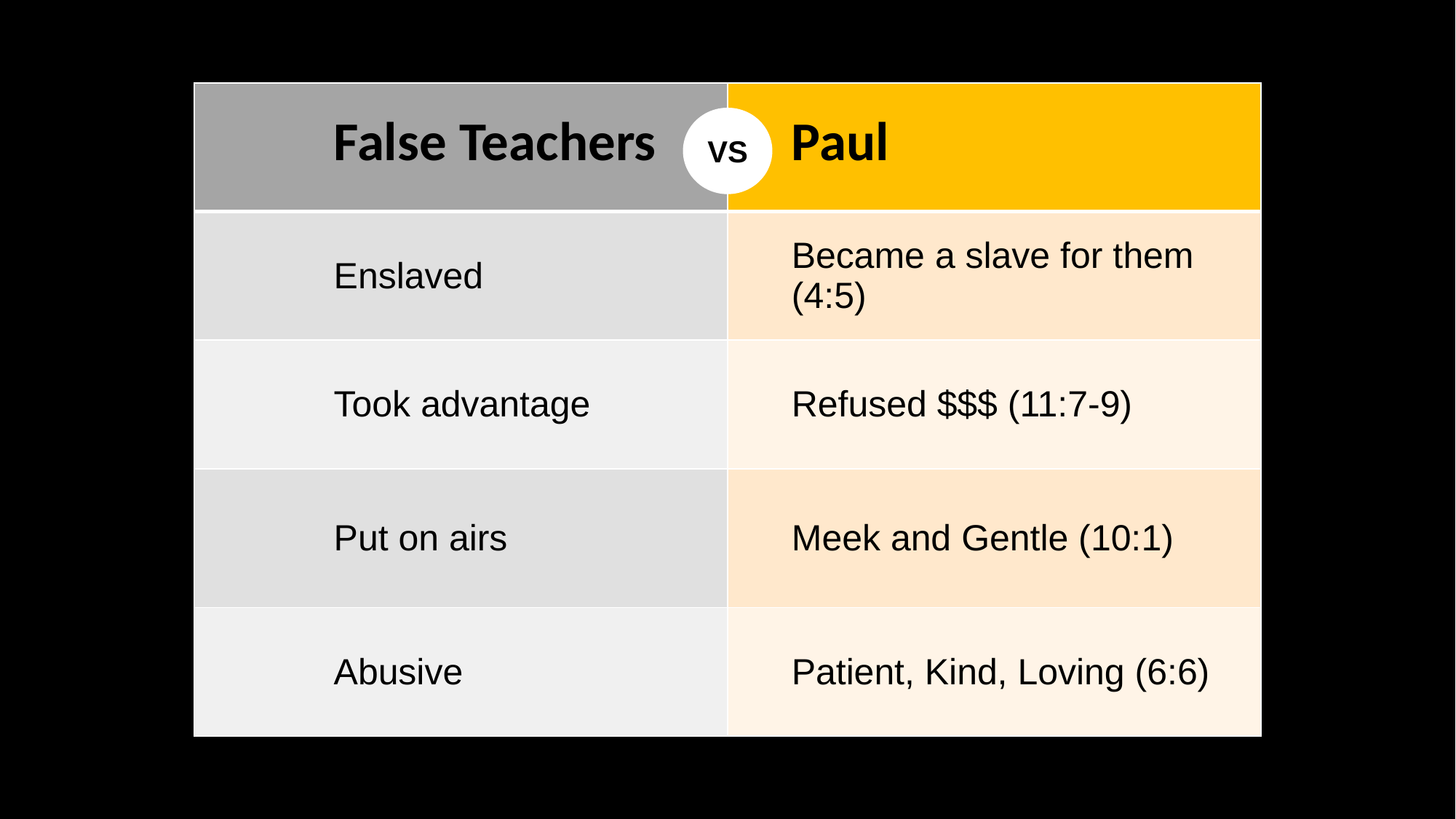

| False Teachers |
| --- |
| Enslaved |
| Took advantage |
| Put on airs |
| Abusive |
| Paul |
| --- |
| Became a slave for them (4:5) |
| Refused $$$ (11:7-9) |
| Meek and Gentle (10:1) |
| Patient, Kind, Loving (6:6) |
VS